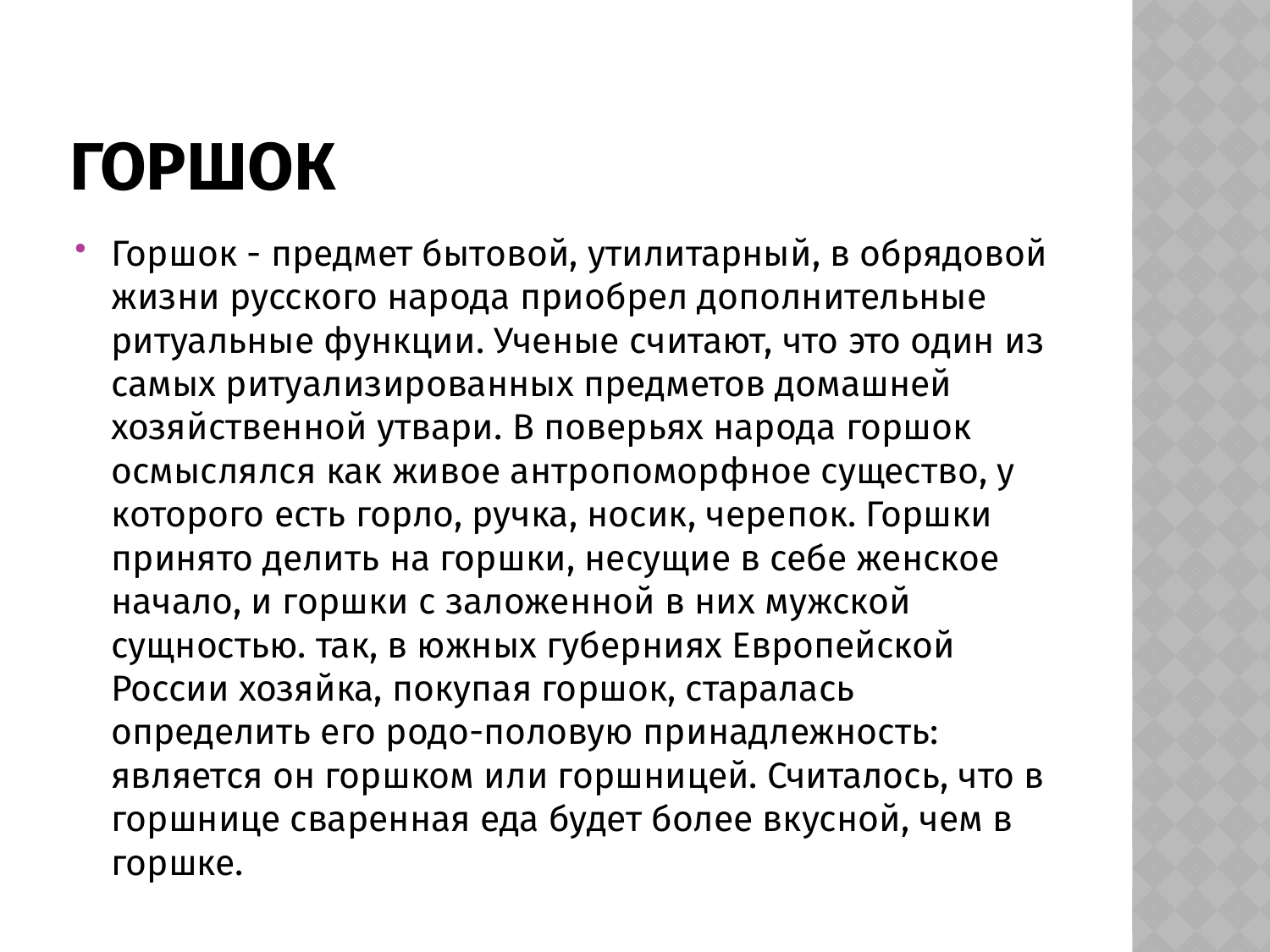

# горшок
Горшок - предмет бытовой, утилитарный, в обрядовой жизни русского народа приобрел дополнительные ритуальные функции. Ученые считают, что это один из самых ритуализированных предметов домашней хозяйственной утвари. В поверьях народа горшок осмыслялся как живое антропоморфное существо, у которого есть горло, ручка, носик, черепок. Горшки принято делить на горшки, несущие в себе женское начало, и горшки с заложенной в них мужской сущностью. так, в южных губерниях Европейской России хозяйка, покупая горшок, старалась определить его родо-половую принадлежность: является он горшком или горшницей. Считалось, что в горшнице сваренная еда будет более вкусной, чем в горшке.